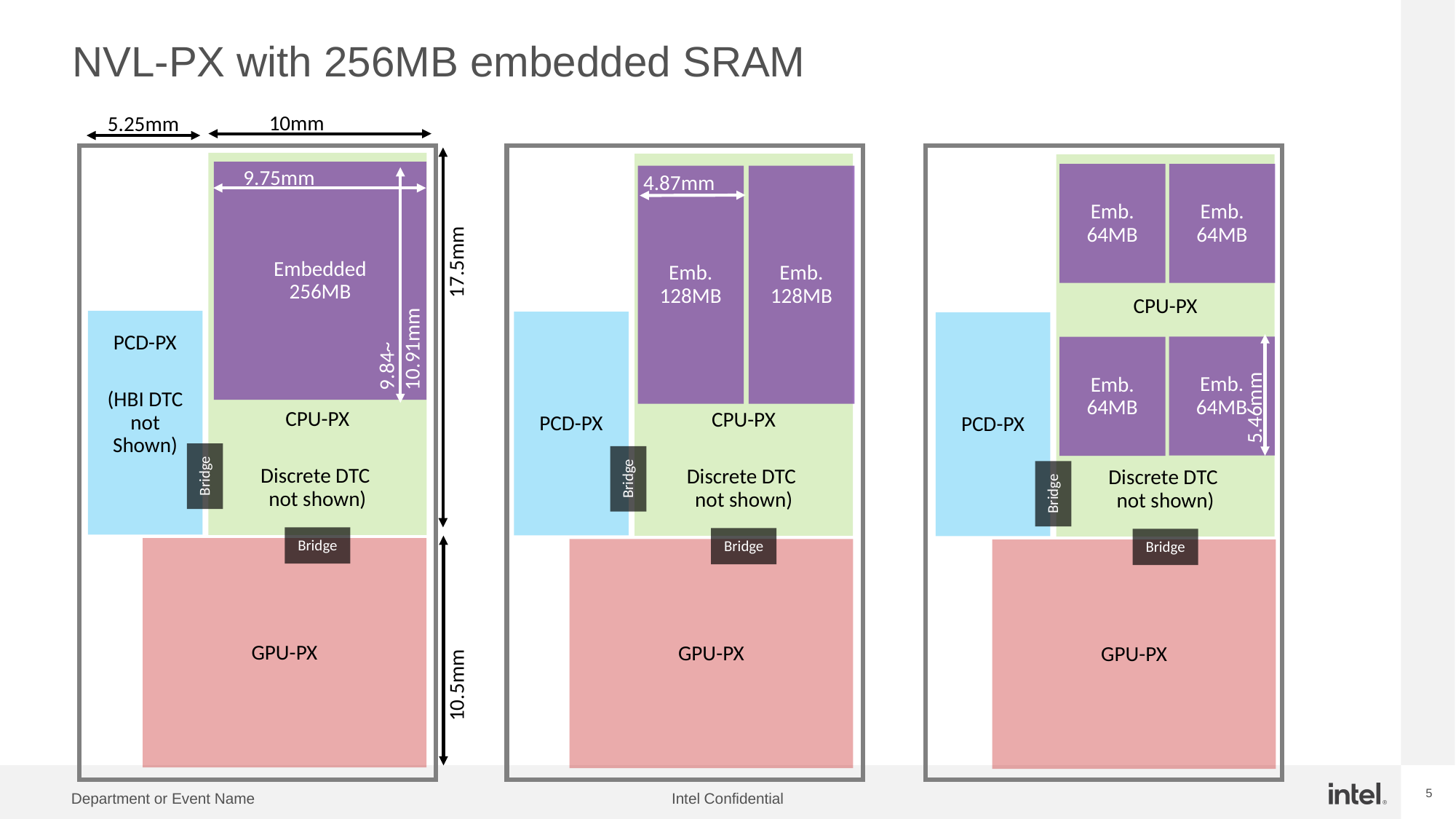

# NVL-PX with 256MB embedded SRAM
10mm
5.25mm

CPU-PX
Discrete DTC
not shown)

Emb.
128MB
Emb.
128MB
PCD-PX
Bridge
Bridge
GPU-PX

CPU-PX

Discrete DTC
not shown)

Emb.
64MB
Emb.
64MB
Emb.
64MB
Emb.
64MB
PCD-PX
Bridge
Bridge
GPU-PX

CPU-PX
Discrete DTC
not shown)
Embedded
256MB
PCD-PX
(HBI DTC
not Shown)

Bridge
Bridge
GPU-PX
9.75mm
4.87mm
17.5mm
9.84~
10.91mm
5.46mm
10.5mm